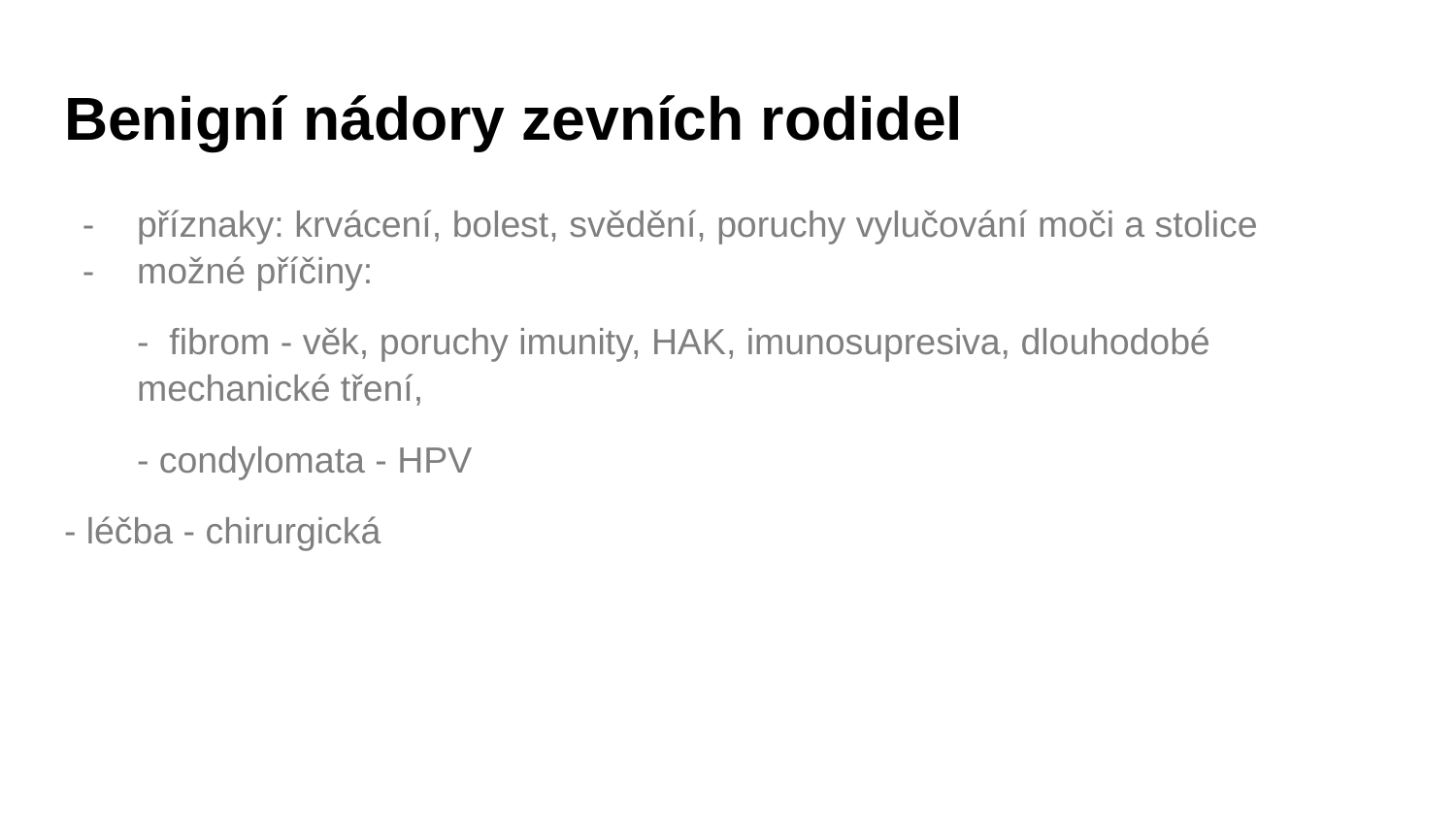

# Benigní nádory zevních rodidel
příznaky: krvácení, bolest, svědění, poruchy vylučování moči a stolice
možné příčiny:
-  fibrom - věk, poruchy imunity, HAK, imunosupresiva, dlouhodobé mechanické tření,
- condylomata - HPV
- léčba - chirurgická